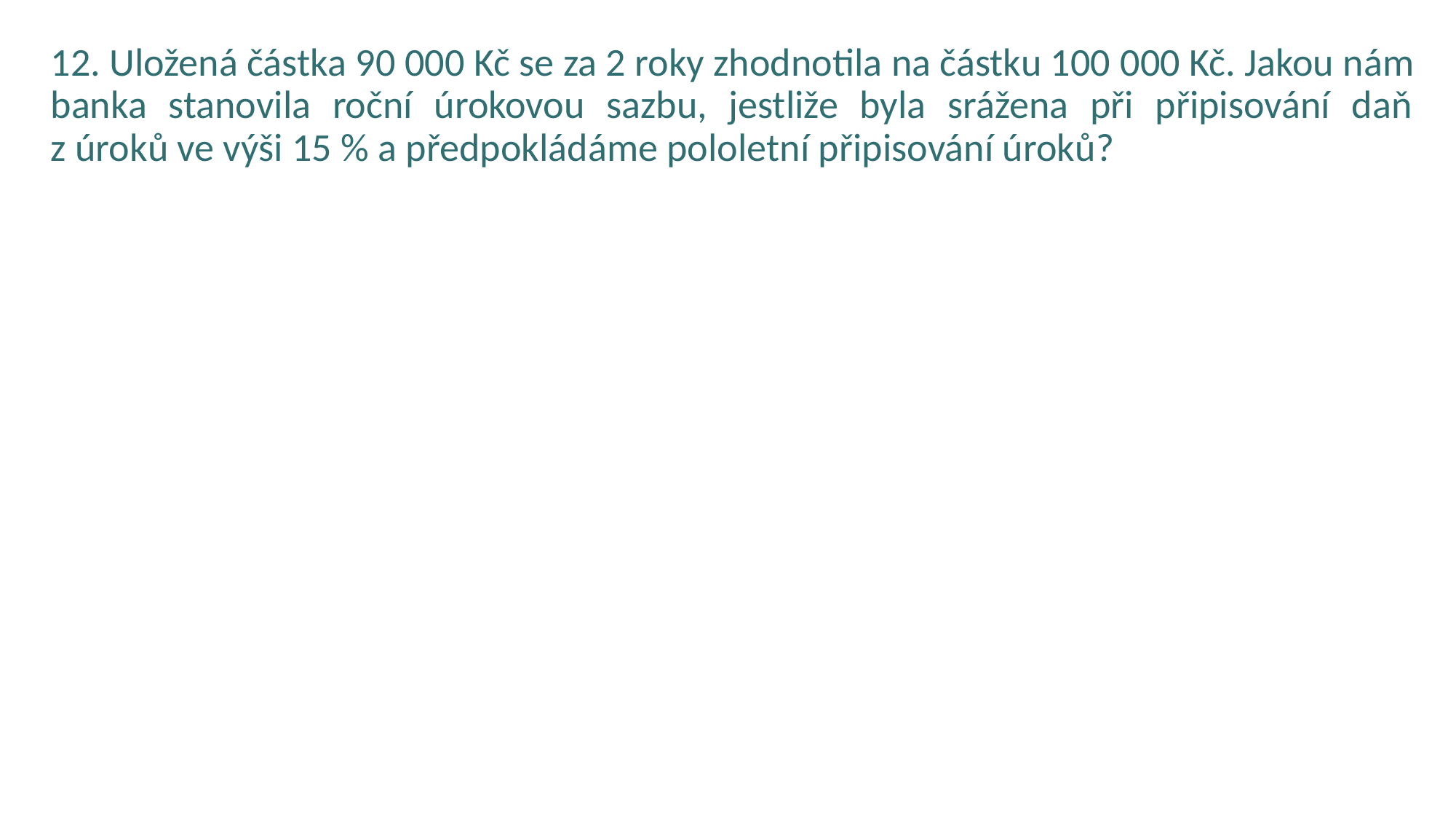

12. Uložená částka 90 000 Kč se za 2 roky zhodnotila na částku 100 000 Kč. Jakou nám banka stanovila roční úrokovou sazbu, jestliže byla srážena při připisování daň z úroků ve výši 15 % a předpokládáme pololetní připisování úroků?